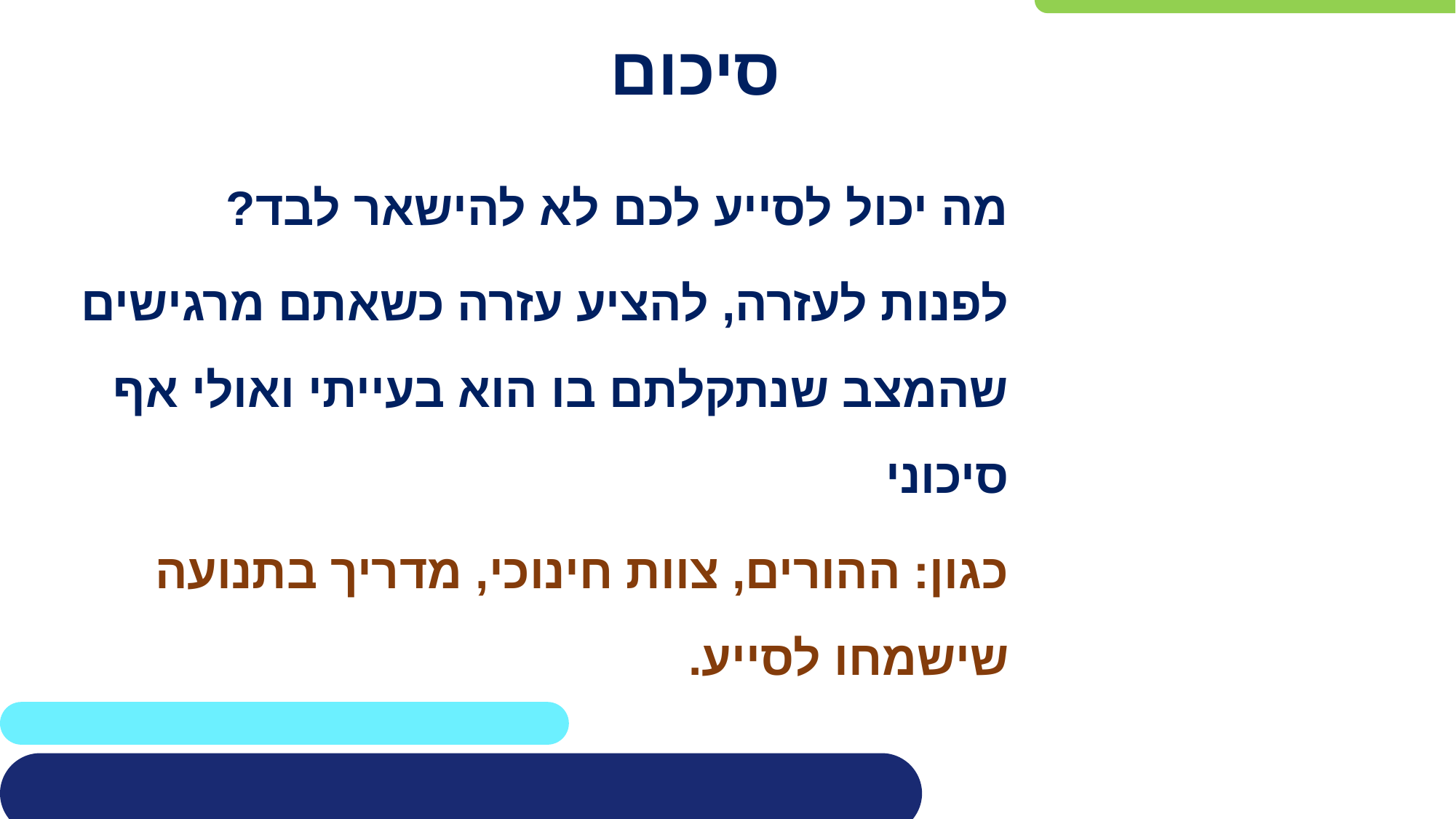

# סיכום
מה יכול לסייע לכם לא להישאר לבד?
לפנות לעזרה, להציע עזרה כשאתם מרגישים שהמצב שנתקלתם בו הוא בעייתי ואולי אף סיכוני
כגון: ההורים, צוות חינוכי, מדריך בתנועה שישמחו לסייע.